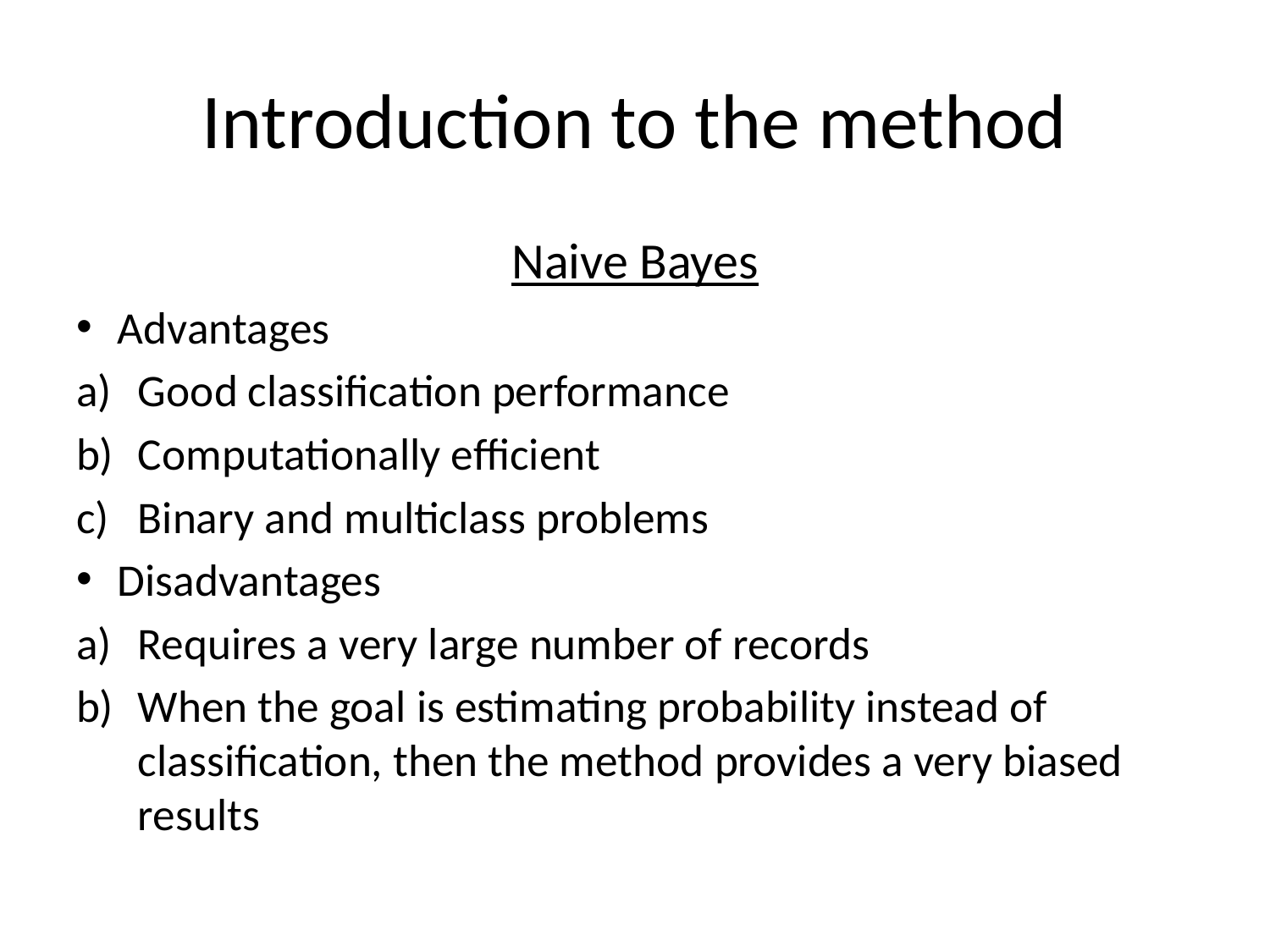

# Introduction to the method
Naive Bayes
Advantages
Good classification performance
Computationally efficient
Binary and multiclass problems
Disadvantages
Requires a very large number of records
When the goal is estimating probability instead of classification, then the method provides a very biased results